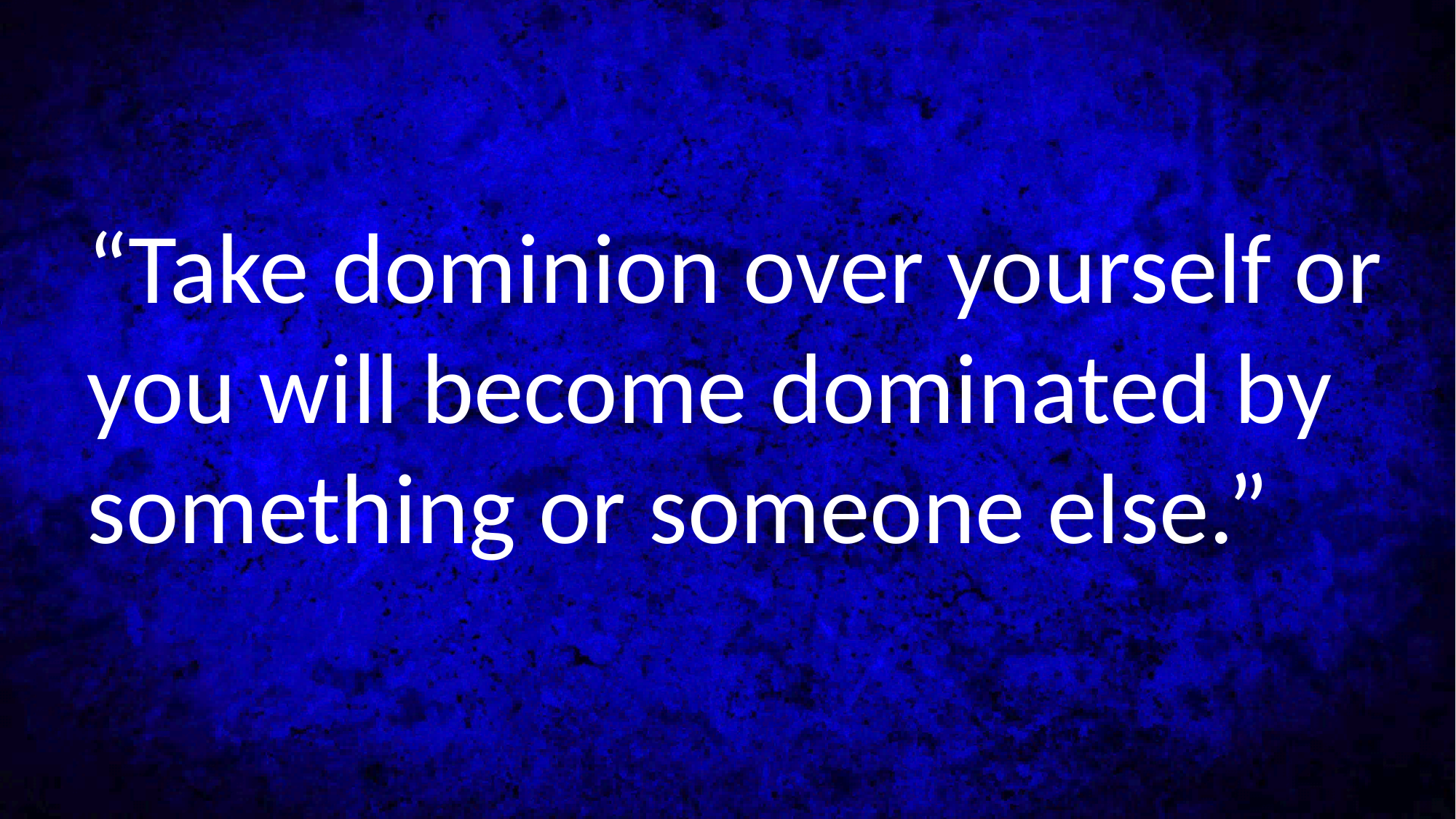

“Take dominion over yourself or you will become dominated by something or someone else.”